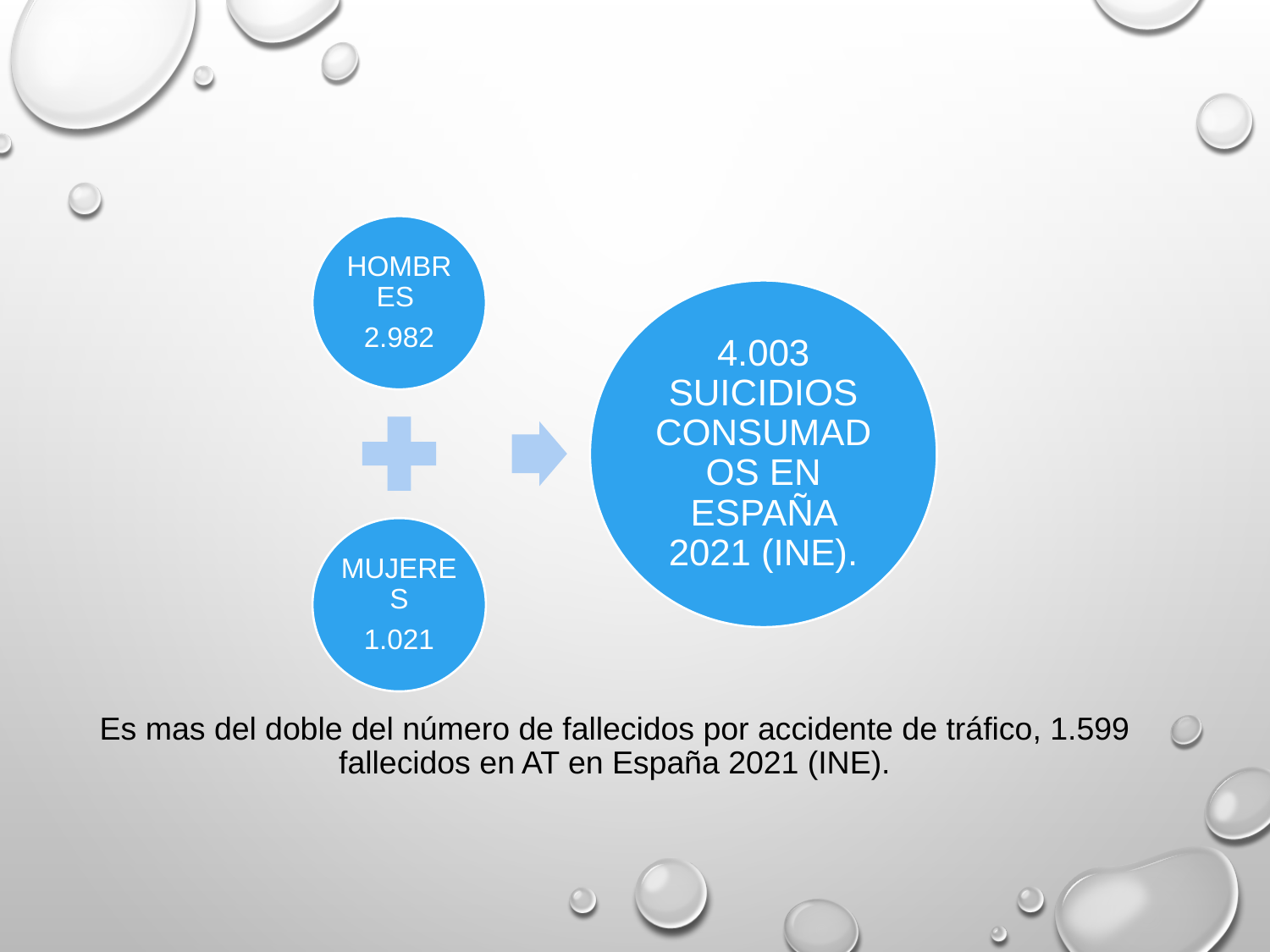

HOMBRES
2.982

MUJERES
1.021

4.003 SUICIDIOS CONSUMADOS EN ESPAÑA 2021 (INE).
# Es mas del doble del número de fallecidos por accidente de tráfico, 1.599 fallecidos en AT en España 2021 (INE).